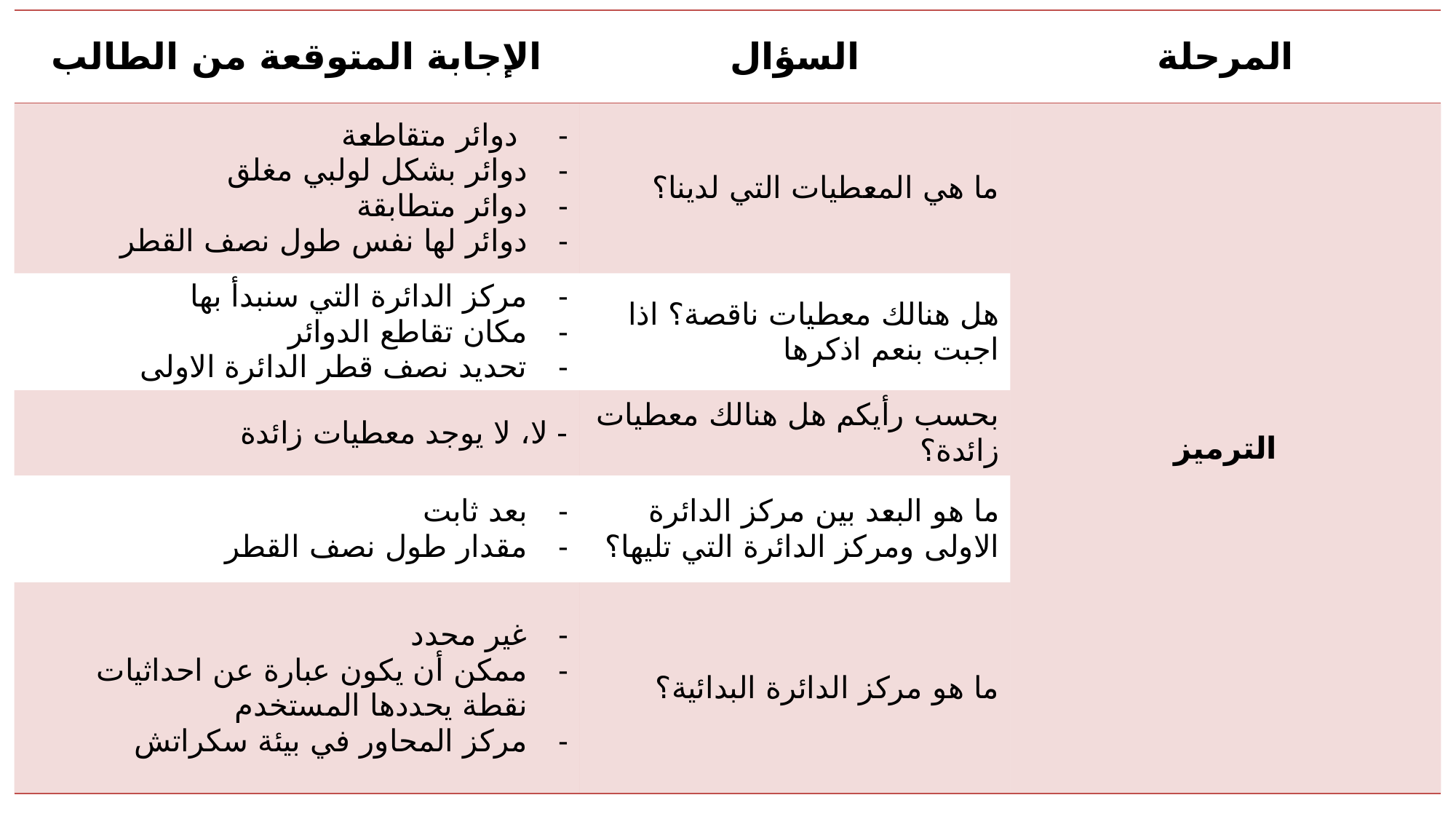

| الإجابة المتوقعة من الطالب | السؤال | المرحلة |
| --- | --- | --- |
| دوائر متقاطعة دوائر بشكل لولبي مغلق دوائر متطابقة دوائر لها نفس طول نصف القطر | ما هي المعطيات التي لدينا؟ | الترميز |
| مركز الدائرة التي سنبدأ بها مكان تقاطع الدوائر تحديد نصف قطر الدائرة الاولى | هل هنالك معطيات ناقصة؟ اذا اجبت بنعم اذكرها |  |
| - لا، لا يوجد معطيات زائدة | بحسب رأيكم هل هنالك معطيات زائدة؟ |  |
| بعد ثابت مقدار طول نصف القطر | ما هو البعد بين مركز الدائرة الاولى ومركز الدائرة التي تليها؟ |  |
| غير محدد ممكن أن يكون عبارة عن احداثيات نقطة يحددها المستخدم مركز المحاور في بيئة سكراتش | ما هو مركز الدائرة البدائية؟ |  |